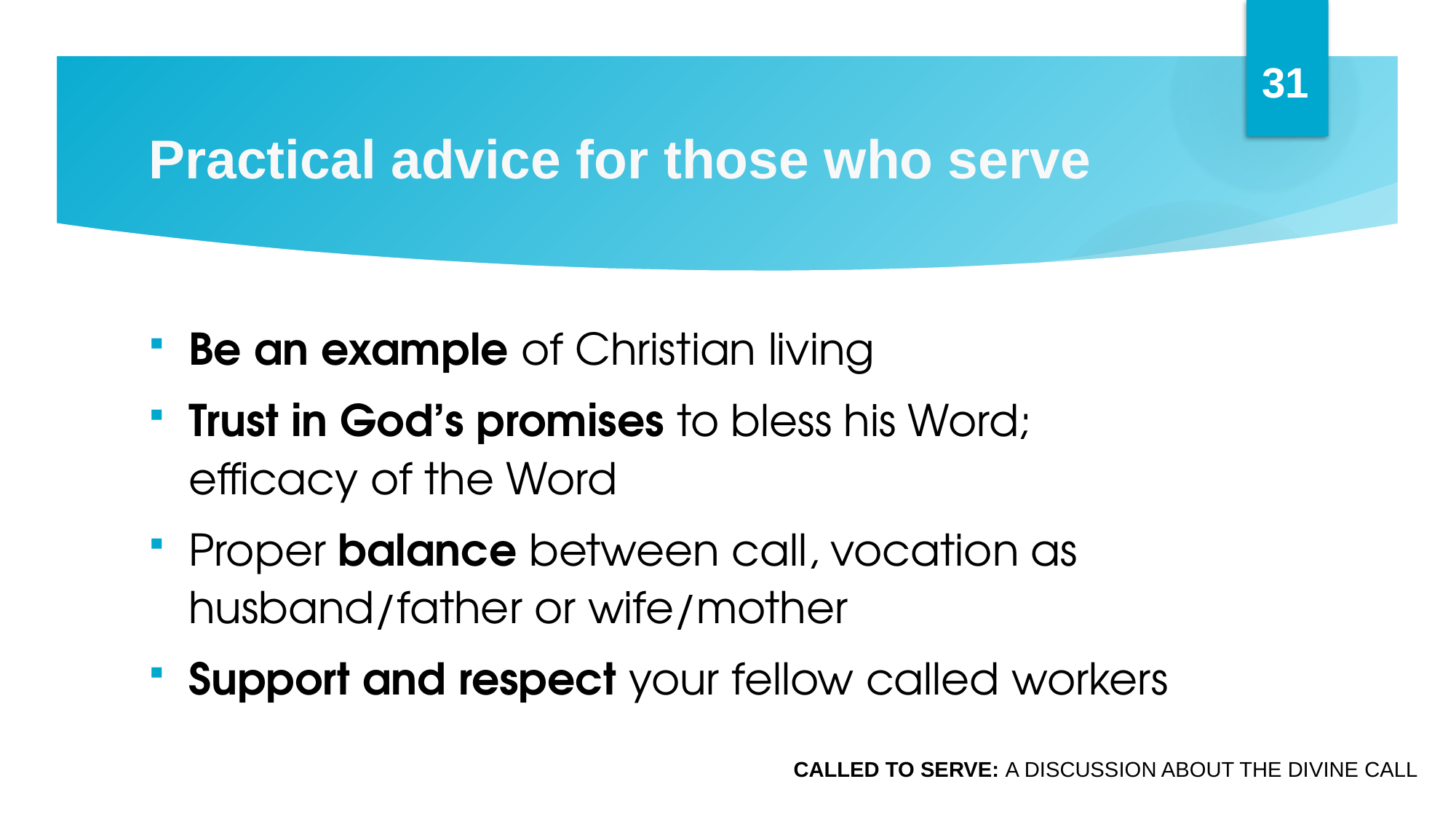

31
# Practical advice for those who serve
Be an example of Christian living
Trust in God’s promises to bless his Word; efficacy of the Word
Proper balance between call, vocation as husband/father or wife/mother
Support and respect your fellow called workers

CALLED TO SERVE: A DISCUSSION ABOUT THE DIVINE CALL